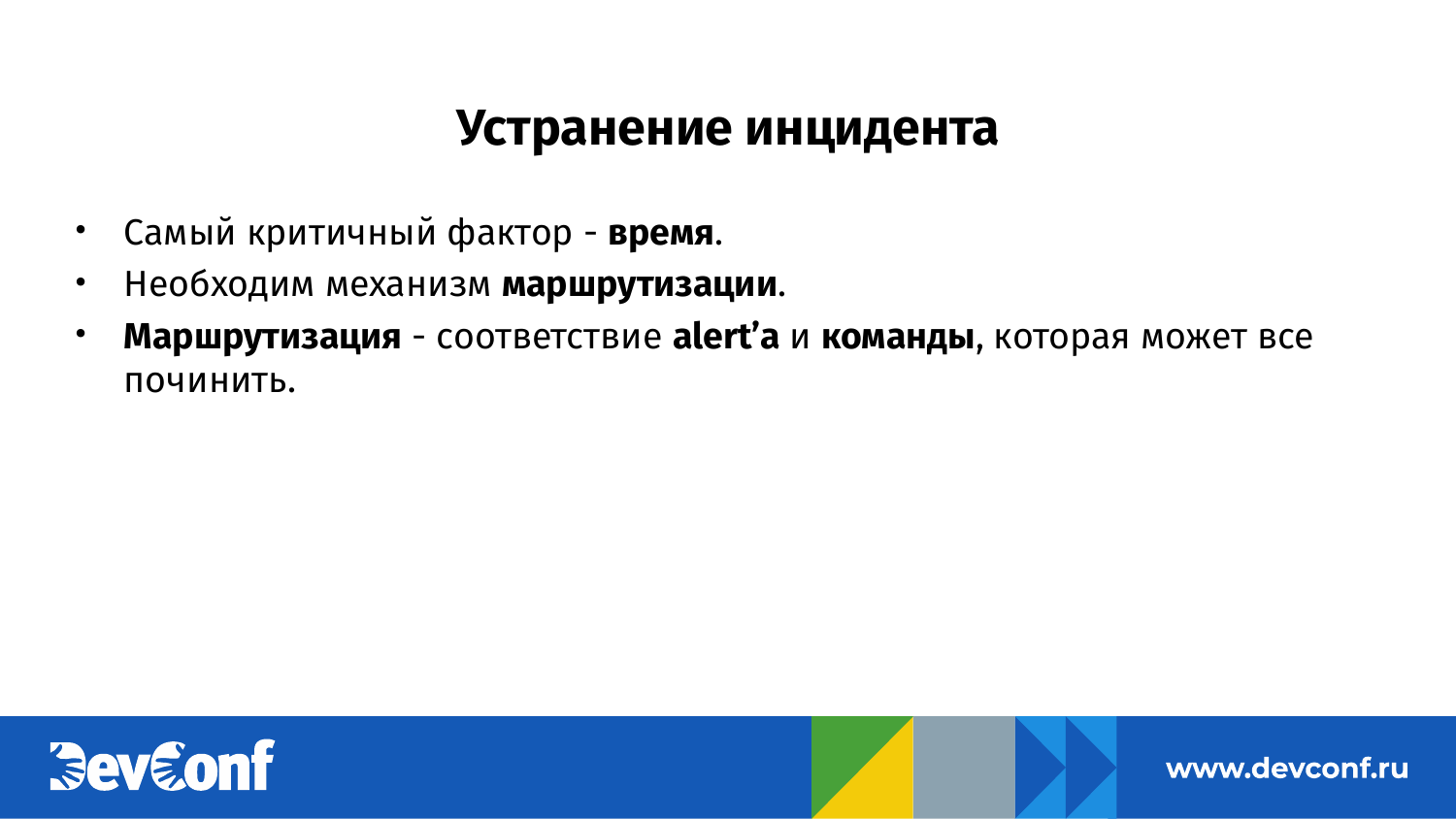

# Устранение инцидента
Самый критичный фактор - время.
Необходим механизм маршрутизации.
Маршрутизация - соответствие alert’а и команды, которая может все починить.